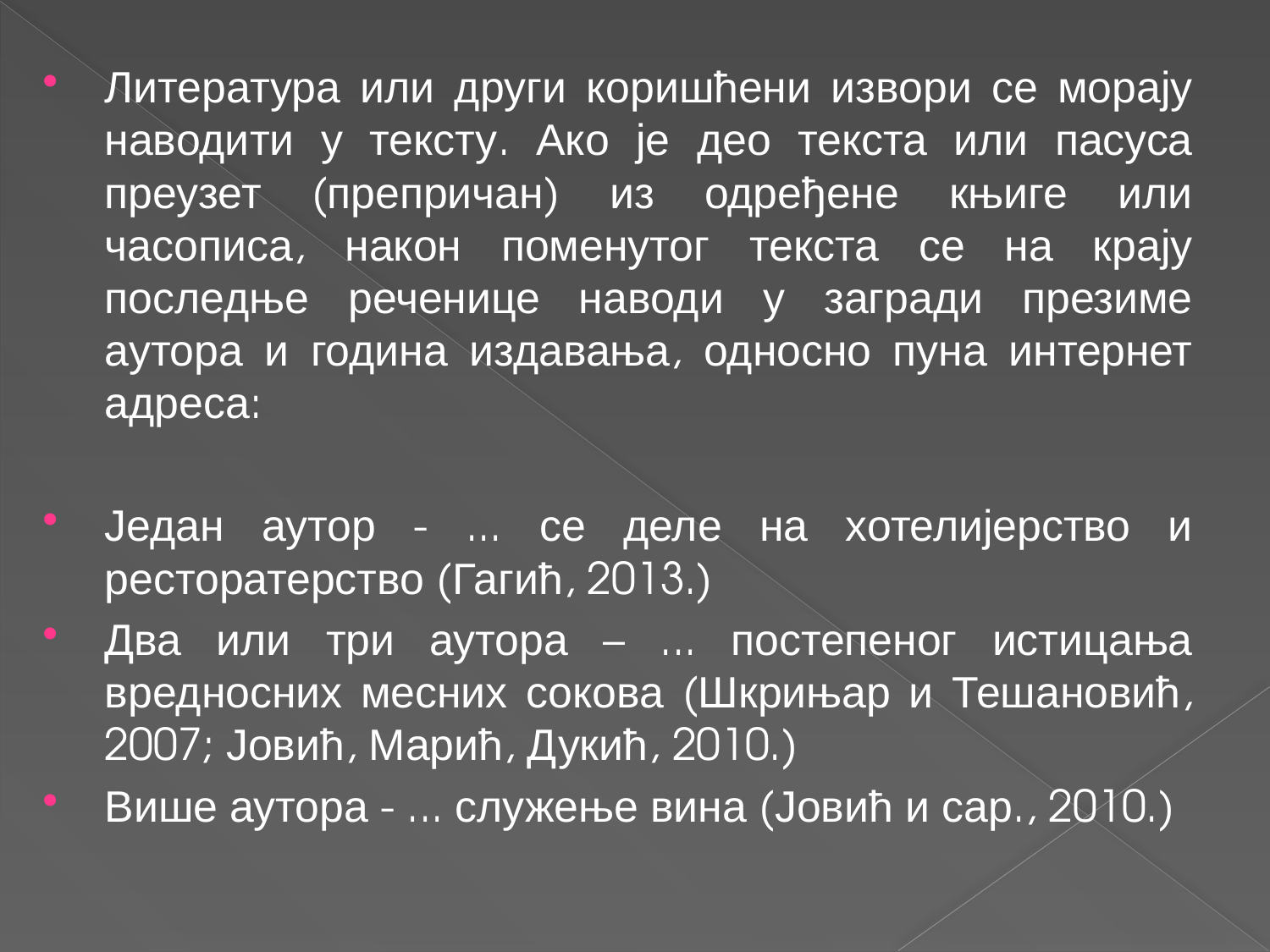

Литература или други коришћени извори се морају наводити у тексту. Ако је део текста или пасуса преузет (препричан) из одређене књиге или часописа, након поменутог текста се на крају последње реченице наводи у загради презиме аутора и година издавања, односно пуна интернет адреса:

Један аутор - ... се деле на хотелијерство и ресторатерство (Гагић, 2013.)
Два или три аутора – ... постепеног истицања вредносних месних сокова (Шкрињар и Тешановић, 2007; Јовић, Марић, Дукић, 2010.)
Више аутора - ... служење вина (Јовић и сар., 2010.)